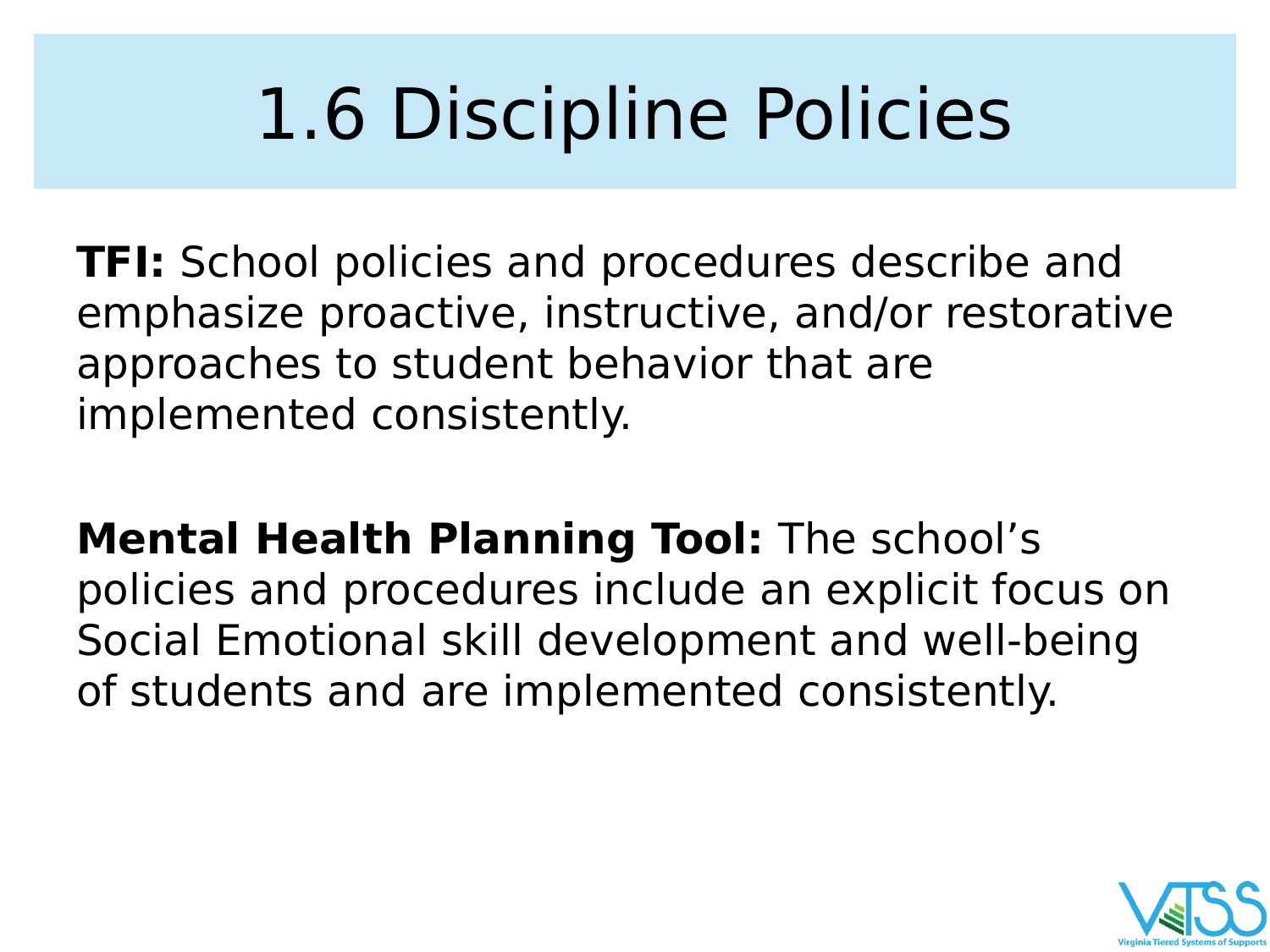

# 1.6 Discipline Policies
TFI: School policies and procedures describe and emphasize proactive, instructive, and/or restorative approaches to student behavior that are implemented consistently.

Mental Health Planning Tool: The school’s policies and procedures include an explicit focus on Social Emotional skill development and well-being of students and are implemented consistently.